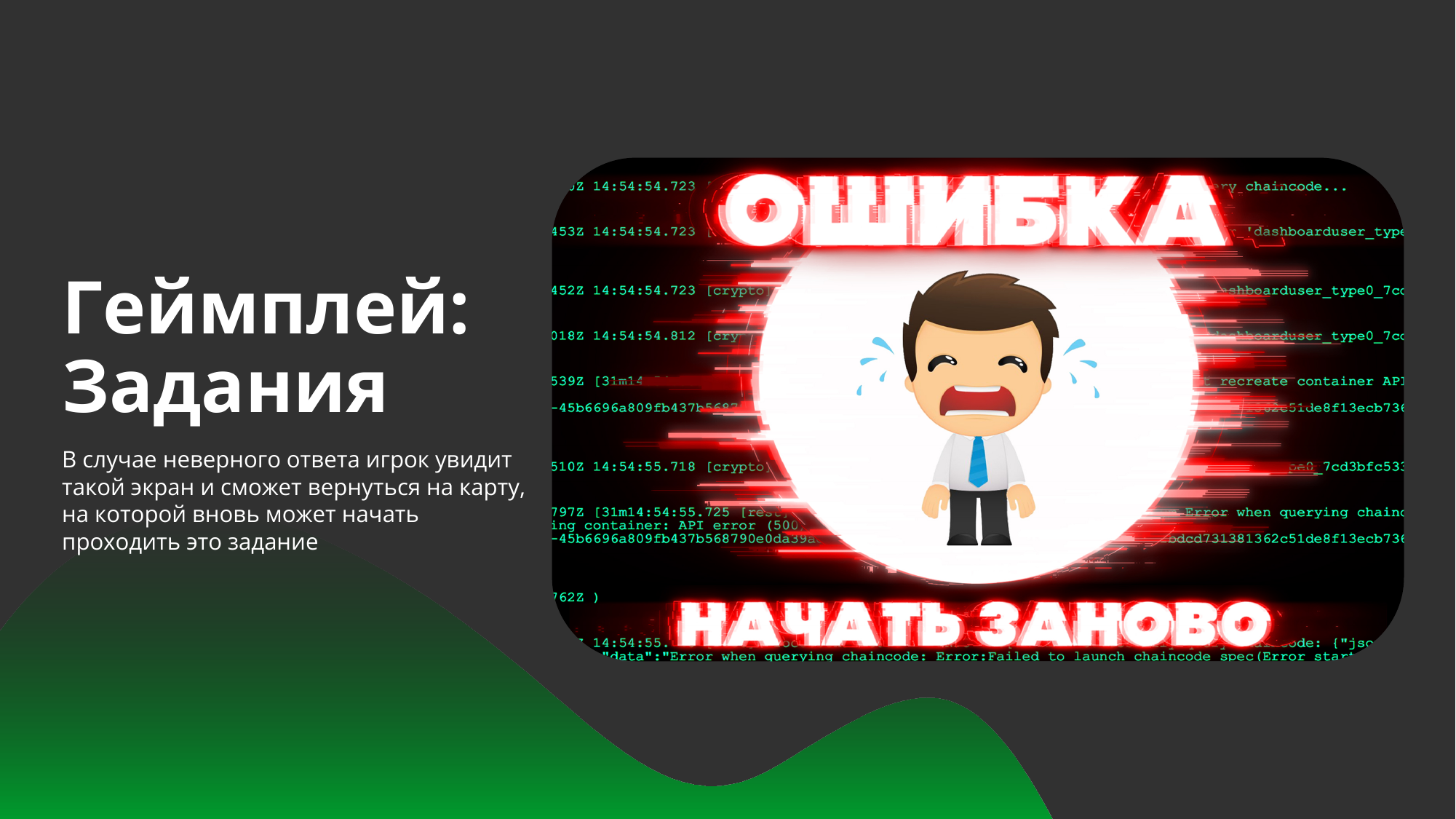

Геймплей:
Задания
В случае неверного ответа игрок увидит такой экран и сможет вернуться на карту, на которой вновь может начать проходить это задание